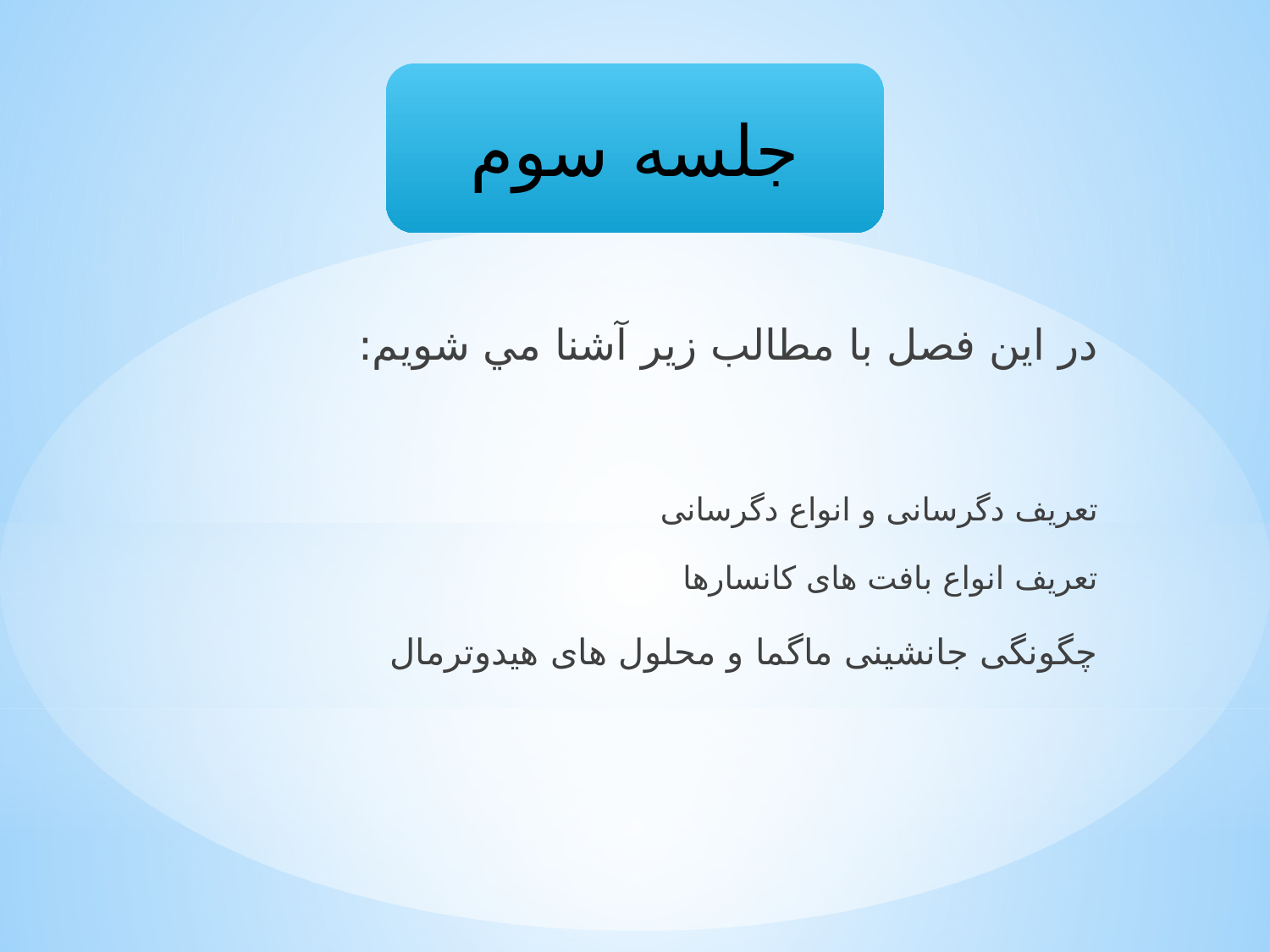

جلسه سوم
در اين فصل با مطالب زير آشنا مي شويم:

تعریف دگرسانی و انواع دگرسانی
تعریف انواع بافت های کانسارها
چگونگی جانشینی ماگما و محلول های هیدوترمال